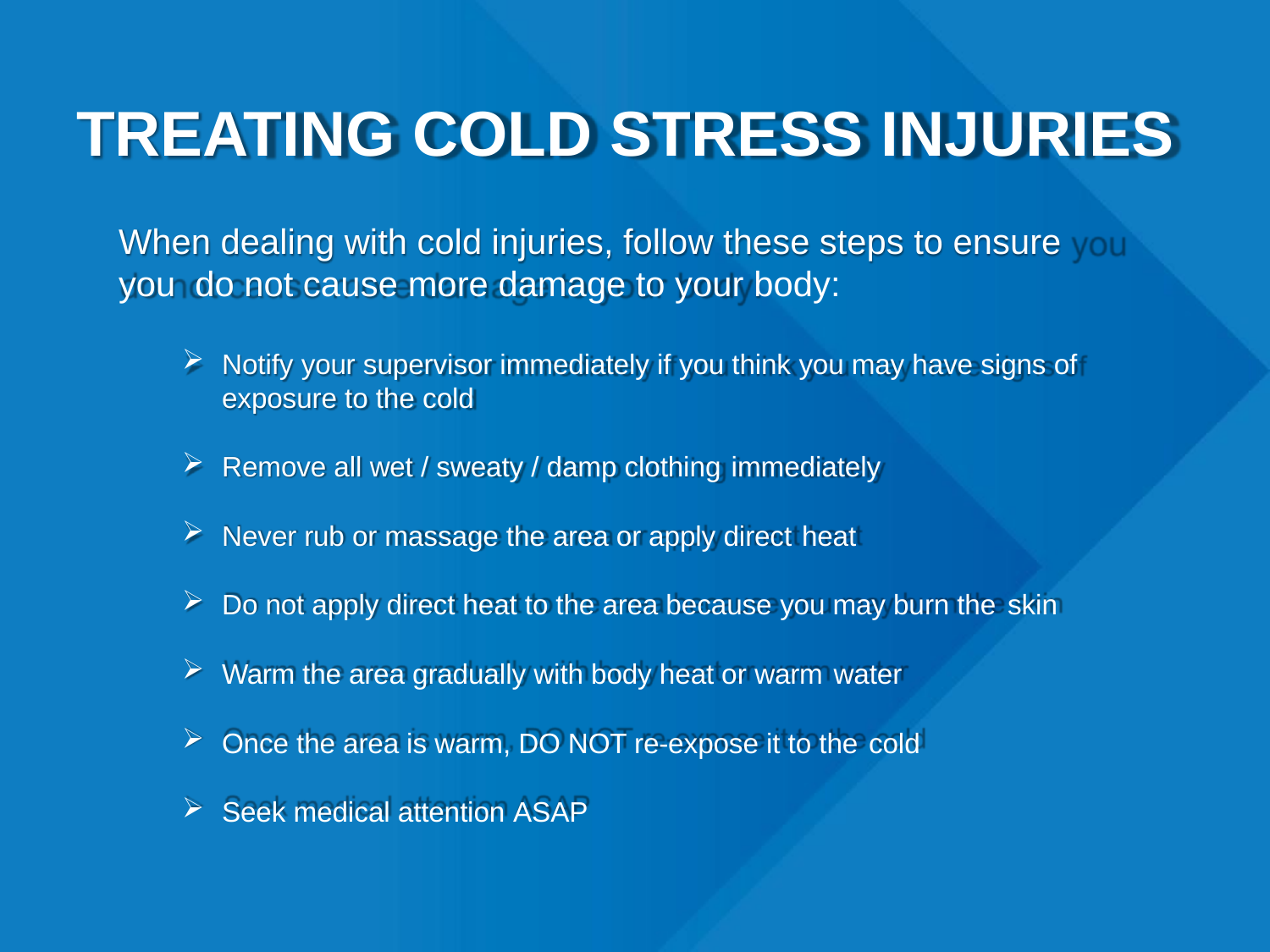

# TREATING COLD STRESS INJURIES

When dealing with cold injuries, follow these steps to ensure you  do not cause more damage to your body:

Notify your supervisor immediately if you think you may have signs of  exposure to the cold

Remove all wet / sweaty / damp clothing immediately

Never rub or massage the area or apply direct heat

Do not apply direct heat to the area because you may burn the skin

Warm the area gradually with body heat or warm water

Once the area is warm, DO NOT re-expose it to the cold

Seek medical attention ASAP